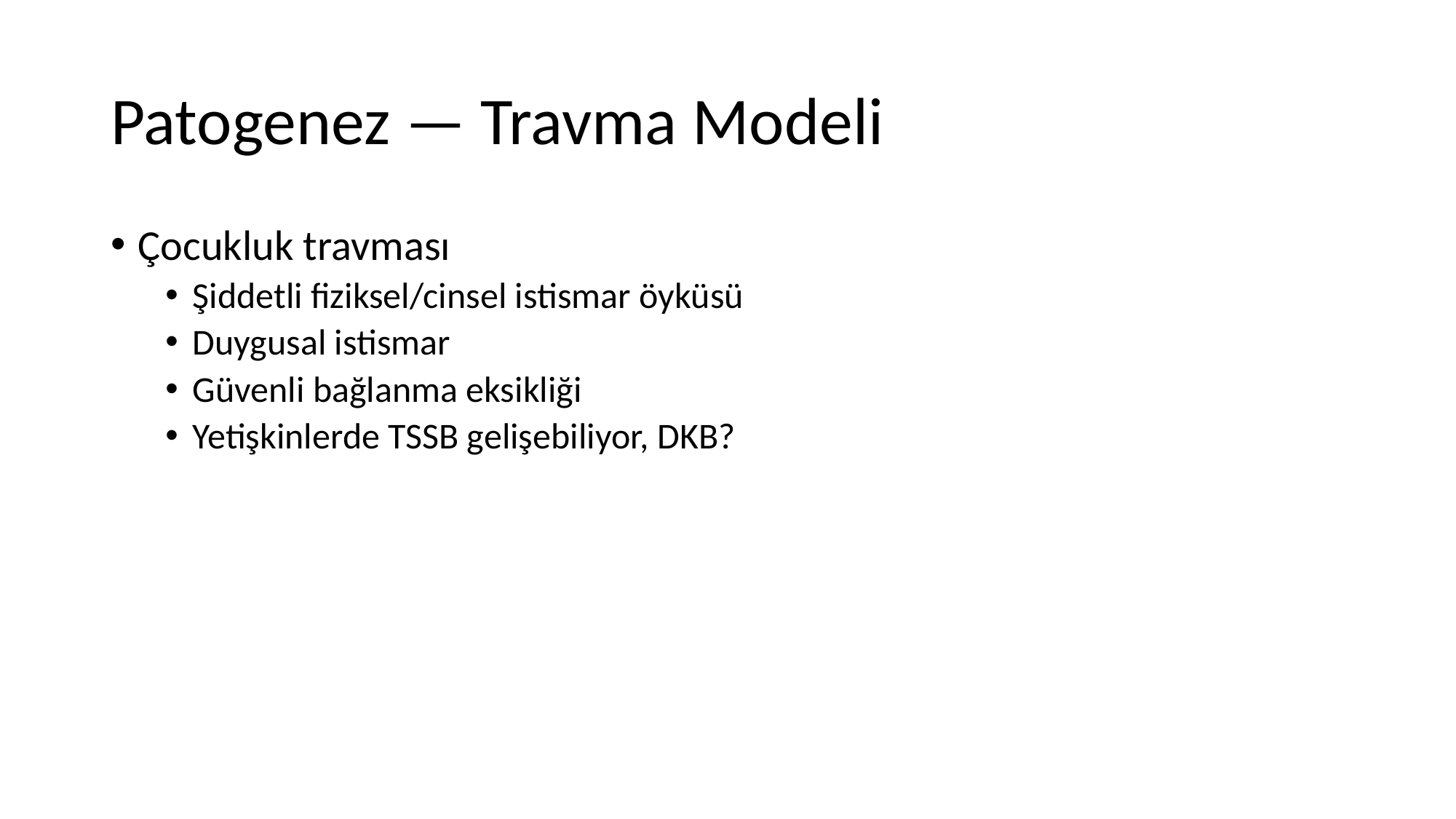

# Patogenez — Travma Modeli
Çocukluk travması
Şiddetli fiziksel/cinsel istismar öyküsü
Duygusal istismar
Güvenli bağlanma eksikliği
Yetişkinlerde TSSB gelişebiliyor, DKB?